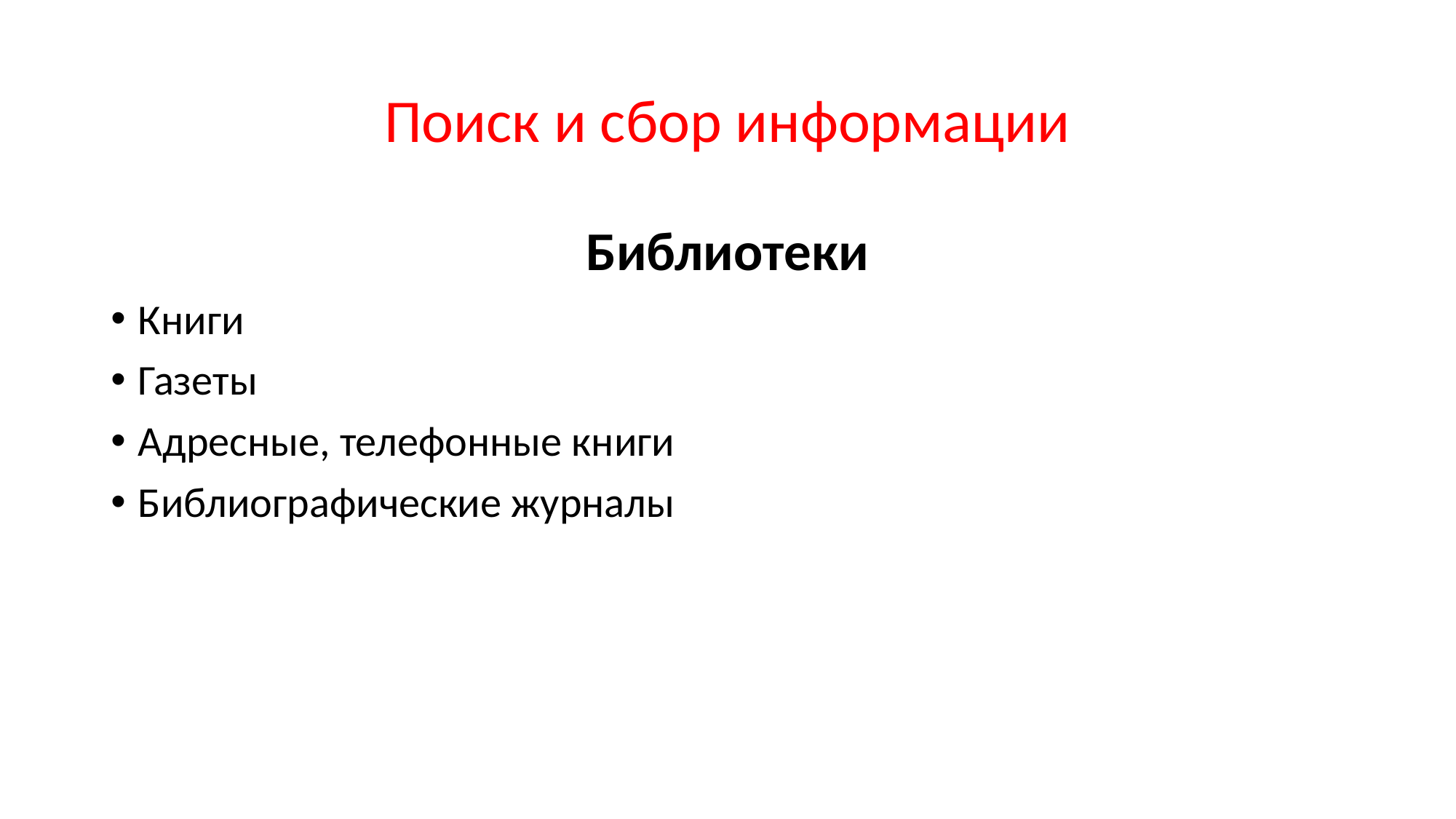

# Поиск и сбор информации
Библиотеки
Книги
Газеты
Адресные, телефонные книги
Библиографические журналы